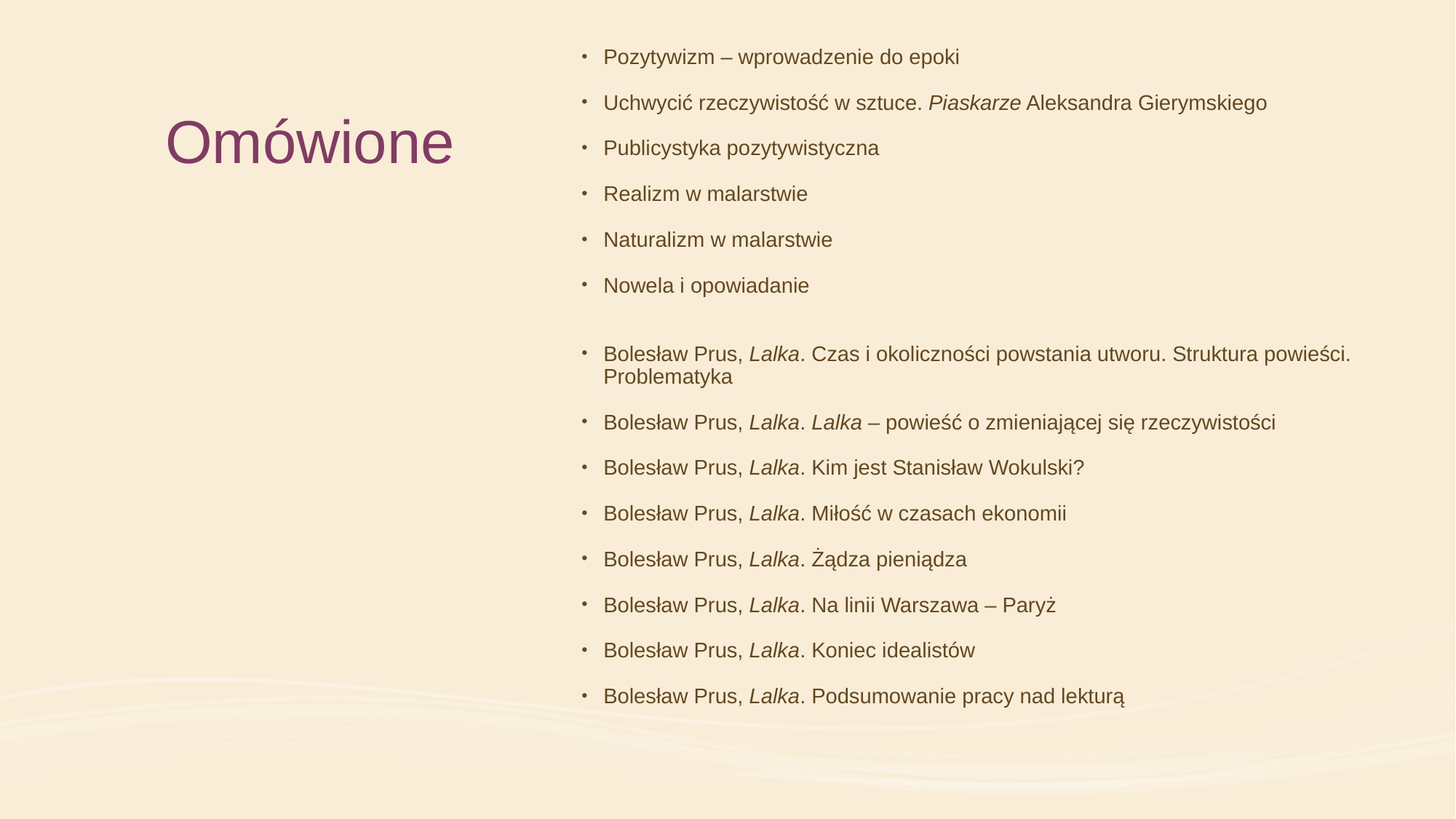

Pozytywizm – wprowadzenie do epoki

Uchwycić rzeczywistość w sztuce. Piaskarze Aleksandra Gierymskiego

Publicystyka pozytywistyczna

Realizm w malarstwie

Naturalizm w malarstwie

Nowela i opowiadanie

Bolesław Prus, Lalka. Czas i okoliczności powstania utworu. Struktura powieści. Problematyka

Bolesław Prus, Lalka. Lalka – powieść o zmieniającej się rzeczywistości

Bolesław Prus, Lalka. Kim jest Stanisław Wokulski?

Bolesław Prus, Lalka. Miłość w czasach ekonomii

Bolesław Prus, Lalka. Żądza pieniądza

Bolesław Prus, Lalka. Na linii Warszawa – Paryż

Bolesław Prus, Lalka. Koniec idealistów

Bolesław Prus, Lalka. Podsumowanie pracy nad lekturą

# Omówione